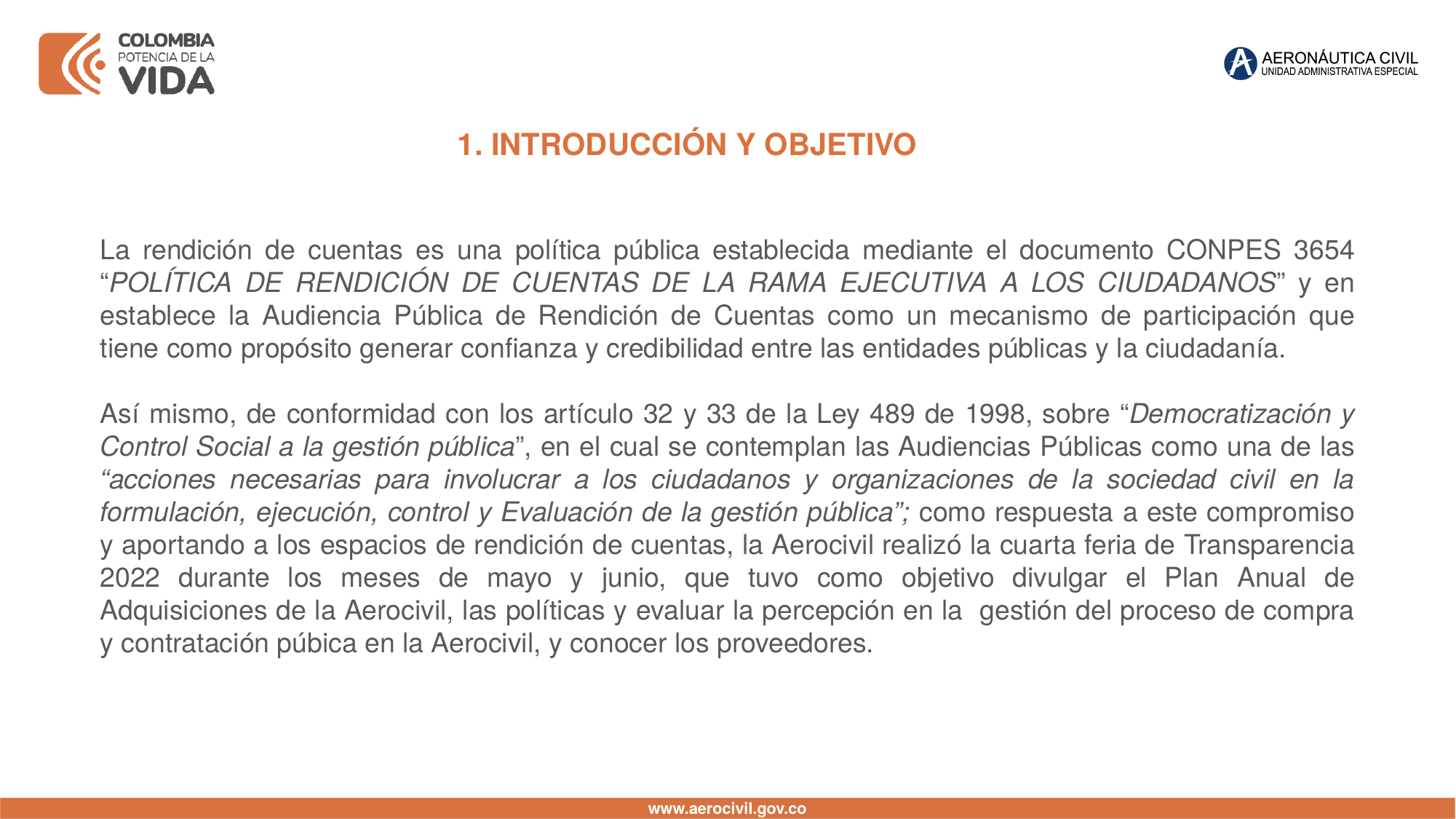

1. INTRODUCCIÓN Y OBJETIVO

La rendición de cuentas es una política pública establecida mediante el documento CONPES 3654 “POLÍTICA DE RENDICIÓN DE CUENTAS DE LA RAMA EJECUTIVA A LOS CIUDADANOS” y en establece la Audiencia Pública de Rendición de Cuentas como un mecanismo de participación que tiene como propósito generar confianza y credibilidad entre las entidades públicas y la ciudadanía.

Así mismo, de conformidad con los artículo 32 y 33 de la Ley 489 de 1998, sobre “Democratización y Control Social a la gestión pública”, en el cual se contemplan las Audiencias Públicas como una de las “acciones necesarias para involucrar a los ciudadanos y organizaciones de la sociedad civil en la formulación, ejecución, control y Evaluación de la gestión pública”; como respuesta a este compromiso y aportando a los espacios de rendición de cuentas, la Aerocivil realizó la cuarta feria de Transparencia 2022 durante los meses de mayo y junio, que tuvo como objetivo divulgar el Plan Anual de Adquisiciones de la Aerocivil, las políticas y evaluar la percepción en la  gestión del proceso de compra y contratación púbica en la Aerocivil, y conocer los proveedores.